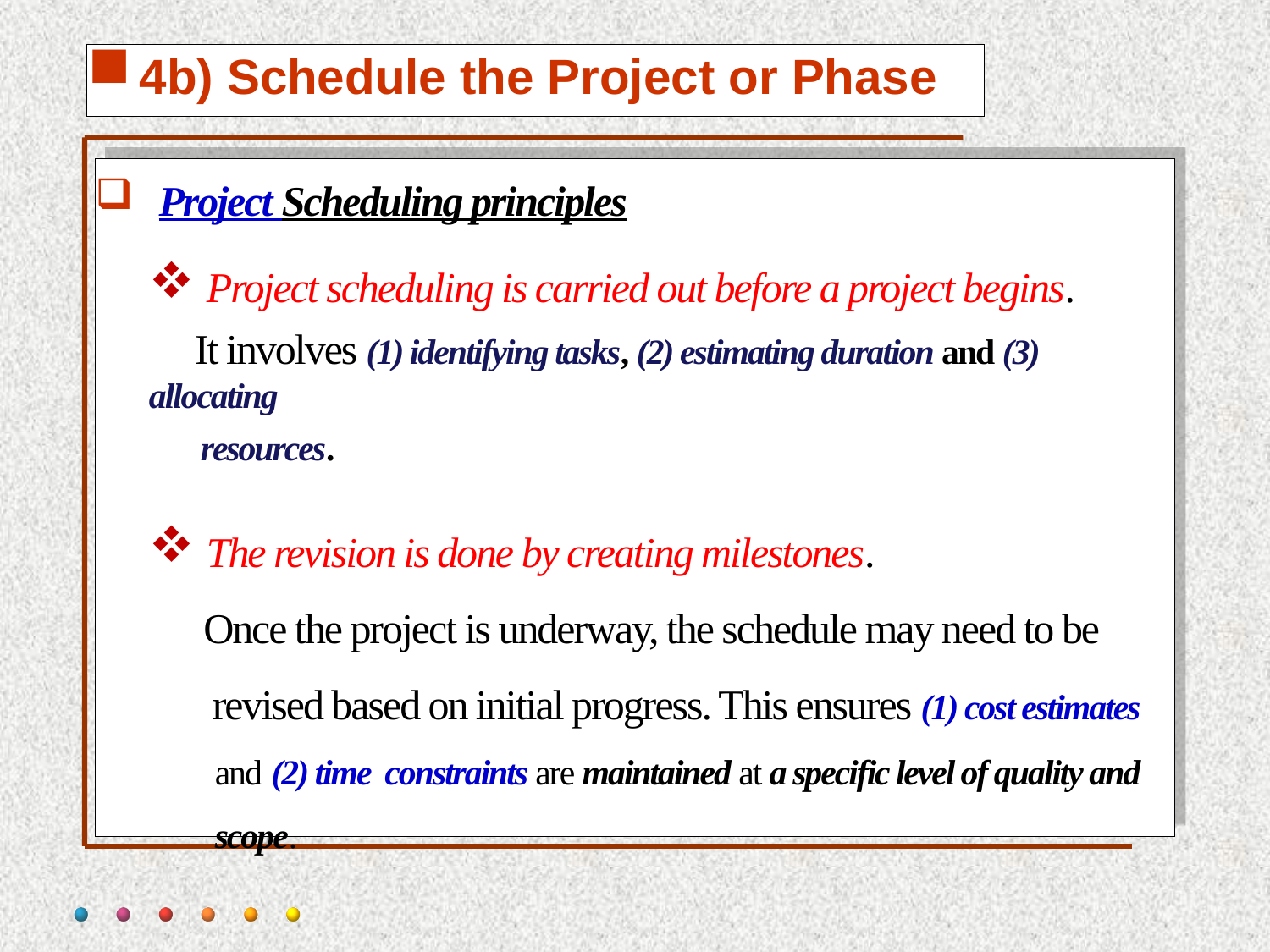

# 4b) Schedule the Project or Phase
Project Scheduling principles

Project scheduling is carried out before a project begins.
     It involves (1) identifying tasks, (2) estimating duration and (3) allocating
       resources.

The revision is done by creating milestones.
      Once the project is underway, the schedule may need to be
       revised based on initial progress. This ensures (1) cost estimates
         and (2) time  constraints are maintained at a specific level of quality and
         scope.